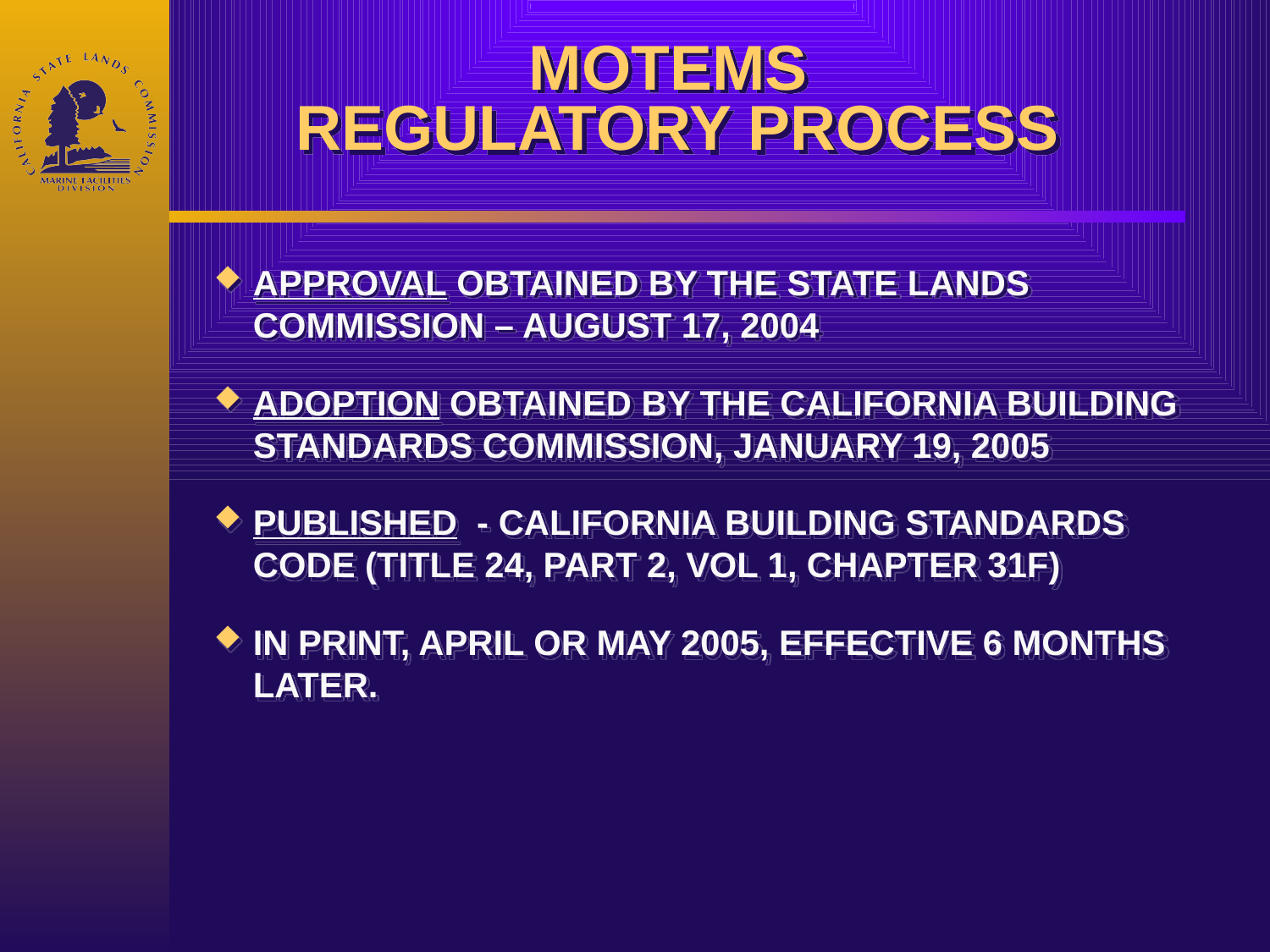

# MOTEMS REGULATORY PROCESS
APPROVAL OBTAINED BY THE STATE LANDS COMMISSION – AUGUST 17, 2004
ADOPTION OBTAINED BY THE CALIFORNIA BUILDING STANDARDS COMMISSION, JANUARY 19, 2005
PUBLISHED  - CALIFORNIA BUILDING STANDARDS CODE (TITLE 24, PART 2, VOL 1, CHAPTER 31F)
IN PRINT, APRIL OR MAY 2005, EFFECTIVE 6 MONTHS LATER.